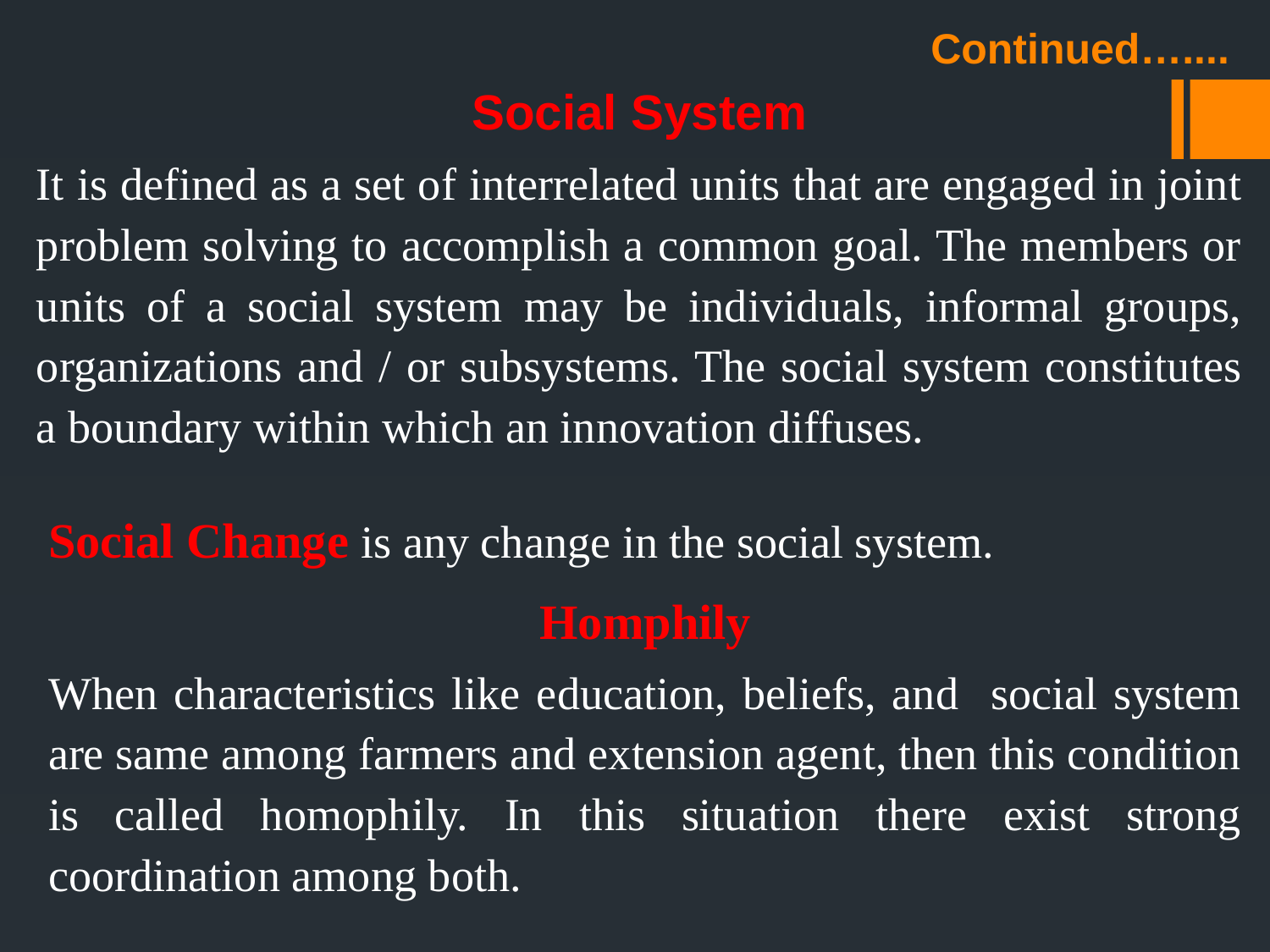

# Continued…....
Social System
It is defined as a set of interrelated units that are engaged in joint problem solving to accomplish a common goal. The members or units of a social system may be individuals, informal groups, organizations and / or subsystems. The social system constitutes a boundary within which an innovation diffuses.
Social Change is any change in the social system.
Homphily
When characteristics like education, beliefs, and  social system are same among farmers and extension agent, then this condition is called homophily. In this situation there exist strong coordination among both.